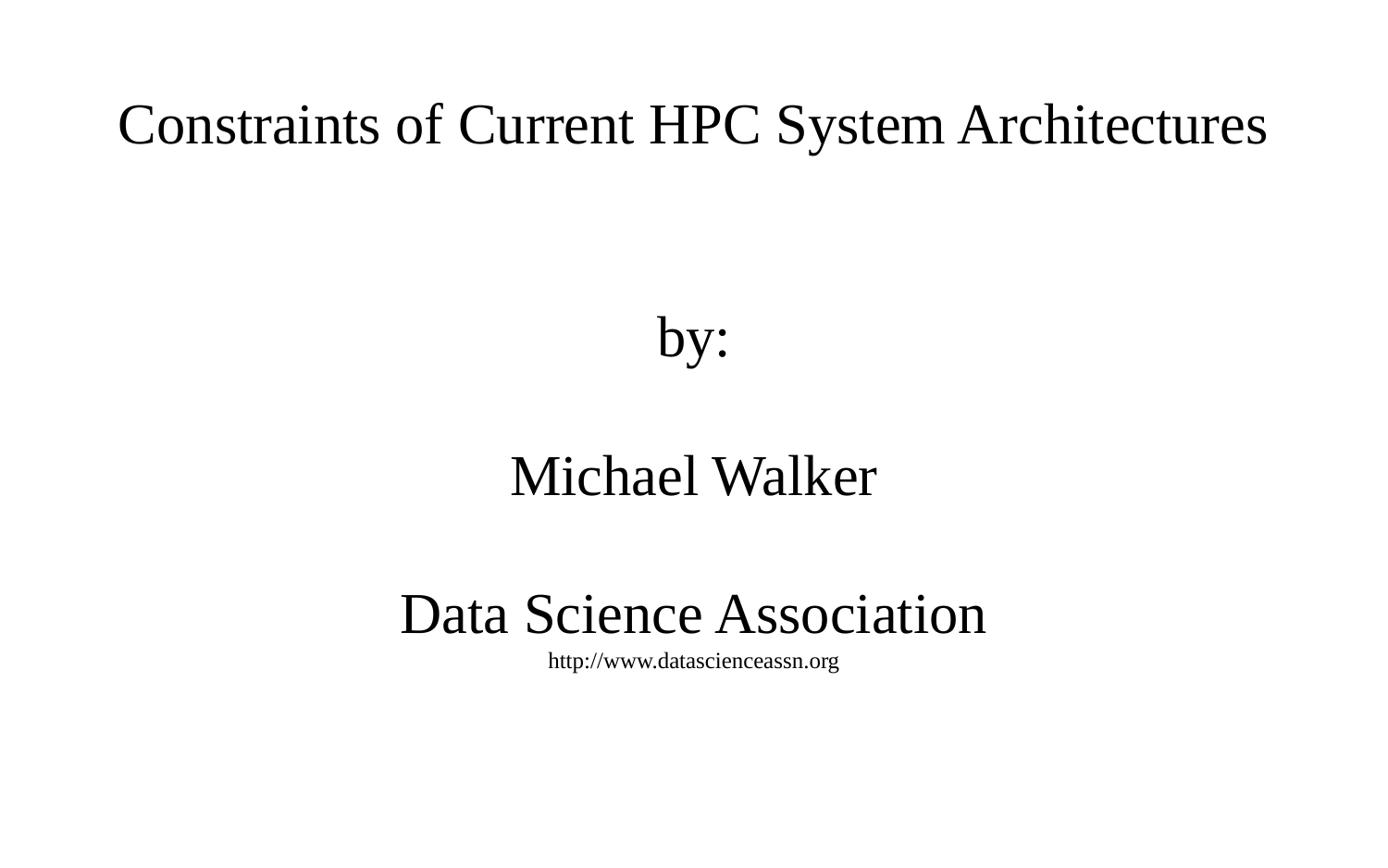

# Constraints of Current HPC System Architectures
by:

Michael Walker

Data Science Association
http://www.datascienceassn.org